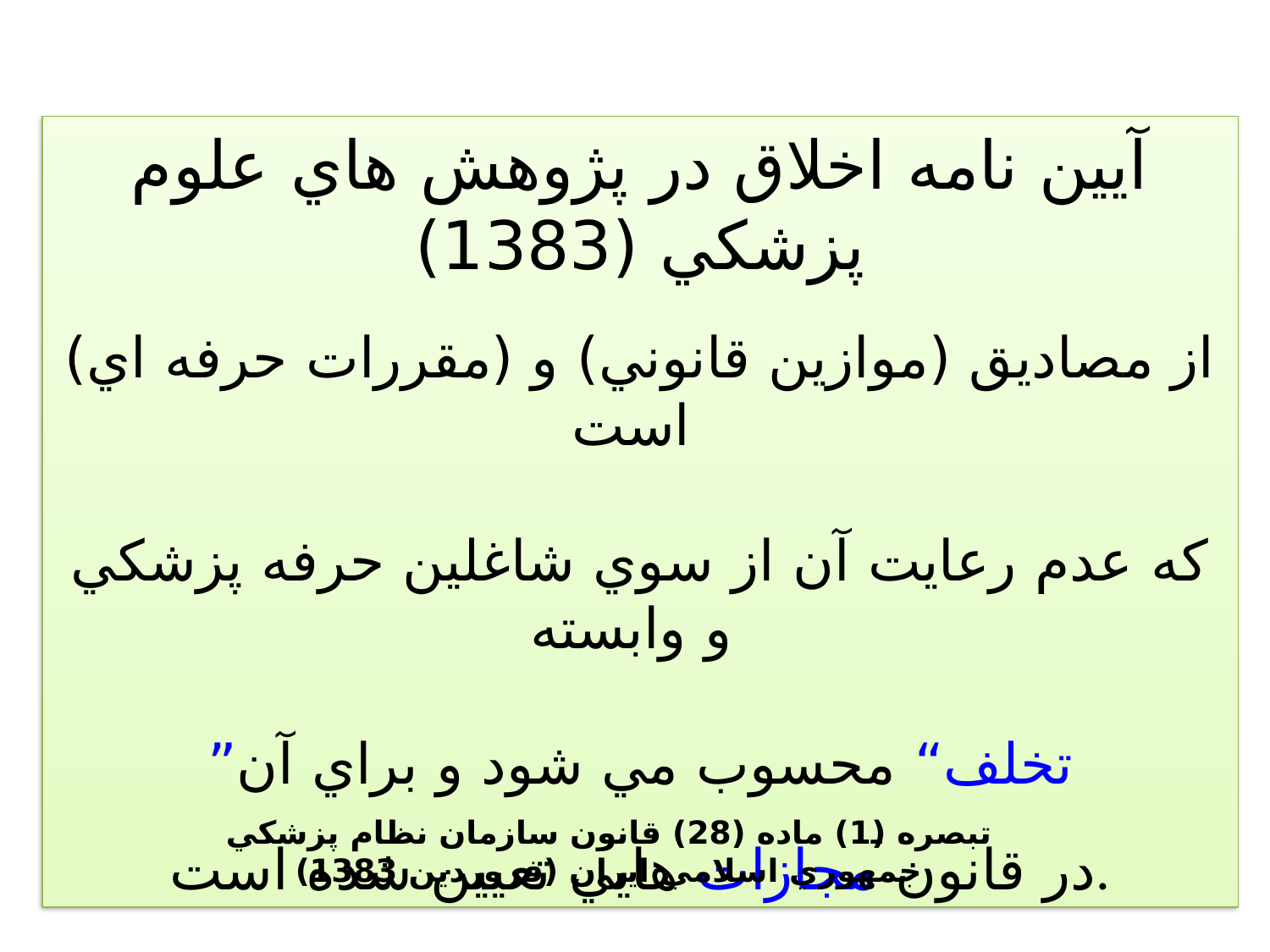

آيين نامه اخلاق در پژوهش هاي علوم پزشكي (1383)

از مصاديق (موازين قانوني) و (مقررات حرفه اي) است

كه عدم رعايت آن از سوي شاغلين حرفه پزشكي و وابسته

”تخلف“ محسوب مي شود و براي آن

در قانون مجازات هايي تعيين شده است.
تبصره (1) ماده (28) قانون سازمان نظام پزشكي جمهوري اسلامي ايران (فروردين 1383)